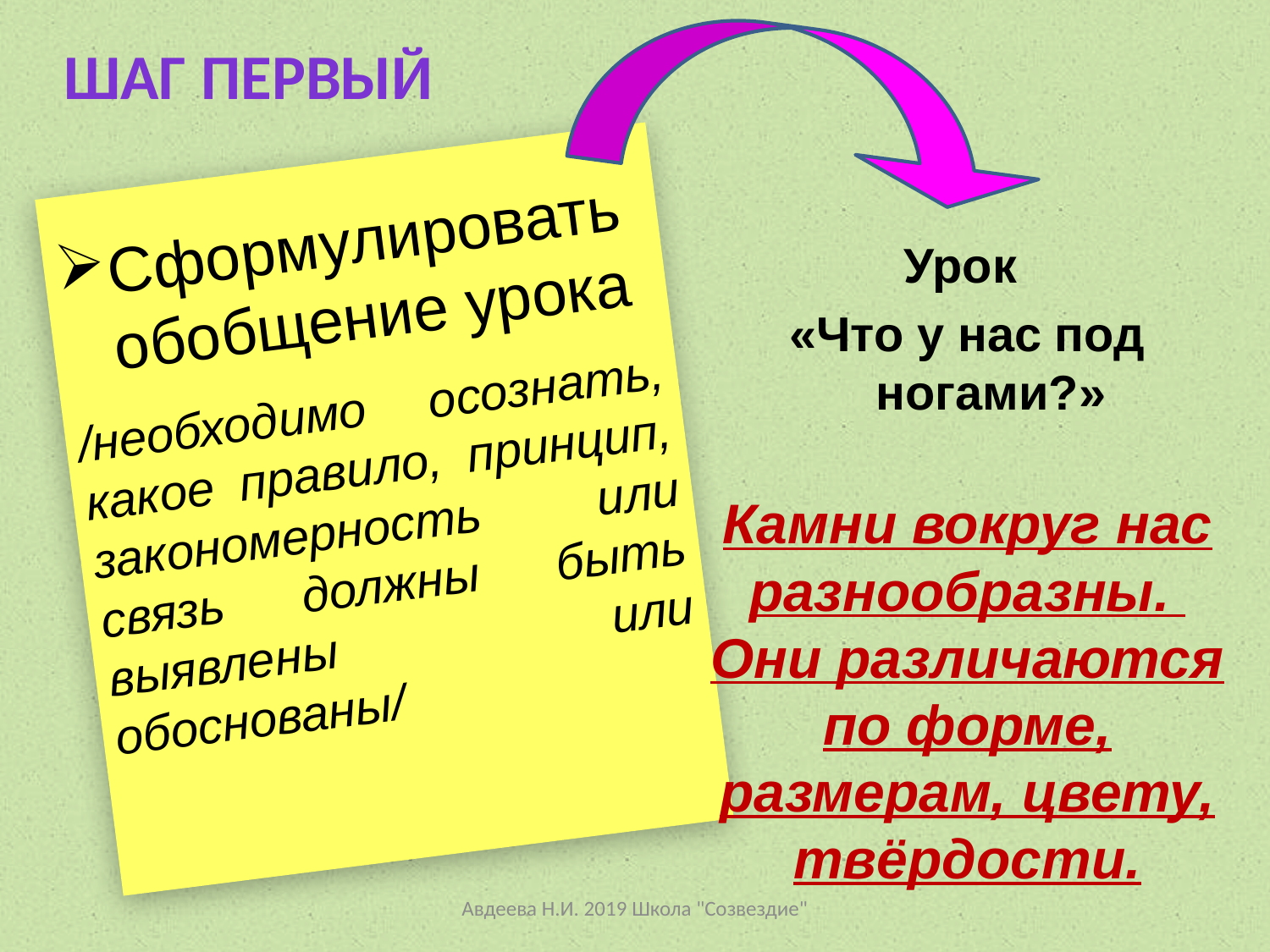

Шаг первый

Сформулировать обобщение урока

/необходимо осознать, какое правило, принцип, закономерность или связь должны быть выявлены или обоснованы/

Урок
«Что у нас под ногами?»

Камни вокруг нас разнообразны.
Они различаются по форме, размерам, цвету, твёрдости.
Авдеева Н.И. 2019 Школа "Созвездие"